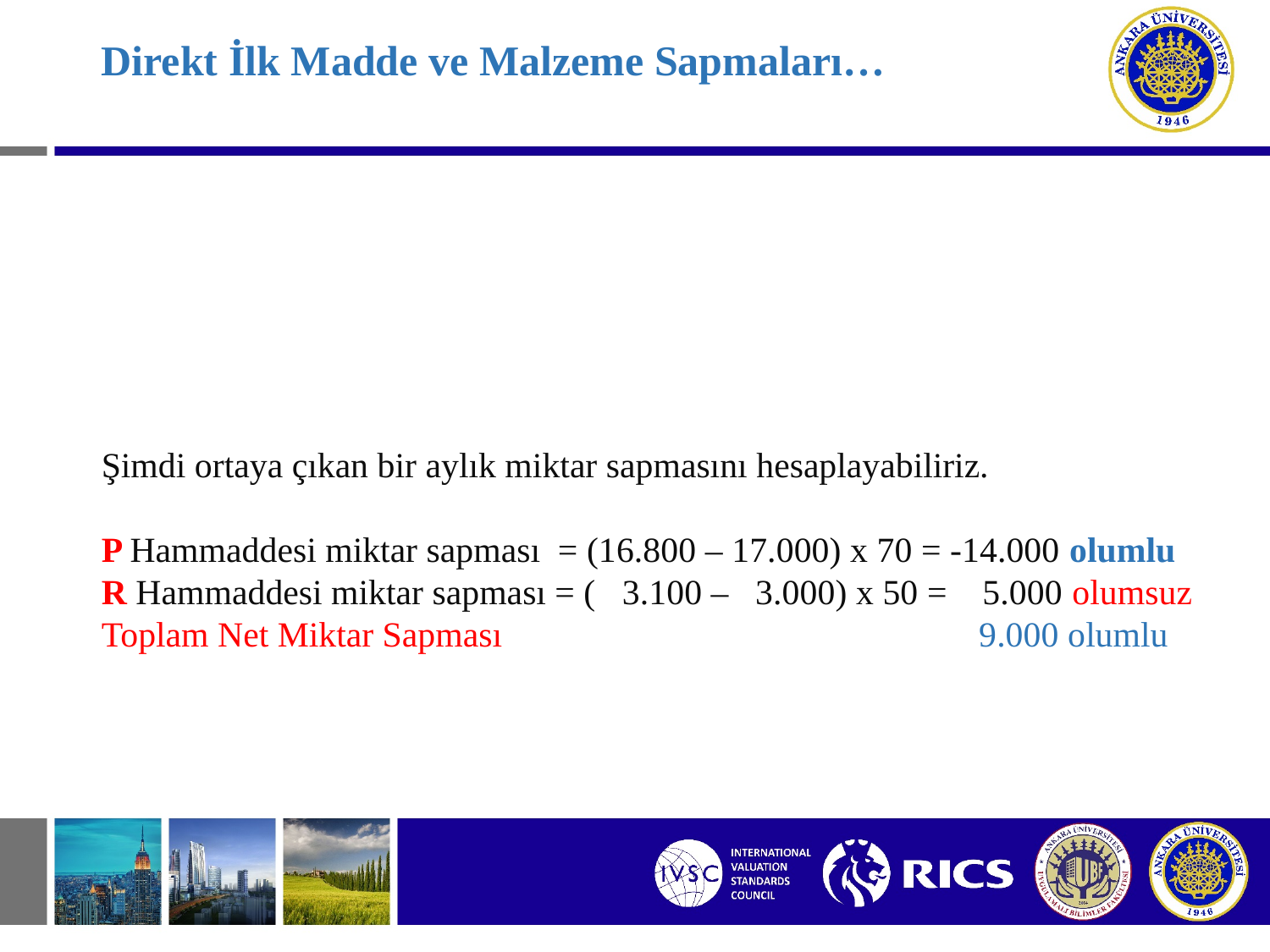

# Direkt İlk Madde ve Malzeme Sapmaları…
Şimdi ortaya çıkan bir aylık miktar sapmasını hesaplayabiliriz.

P Hammaddesi miktar sapması  = (16.800 – 17.000) x 70 = -14.000 olumlu
R Hammaddesi miktar sapması = (   3.100 –   3.000) x 50 =    5.000 olumsuz
Toplam Net Miktar Sapması			             9.000 olumlu